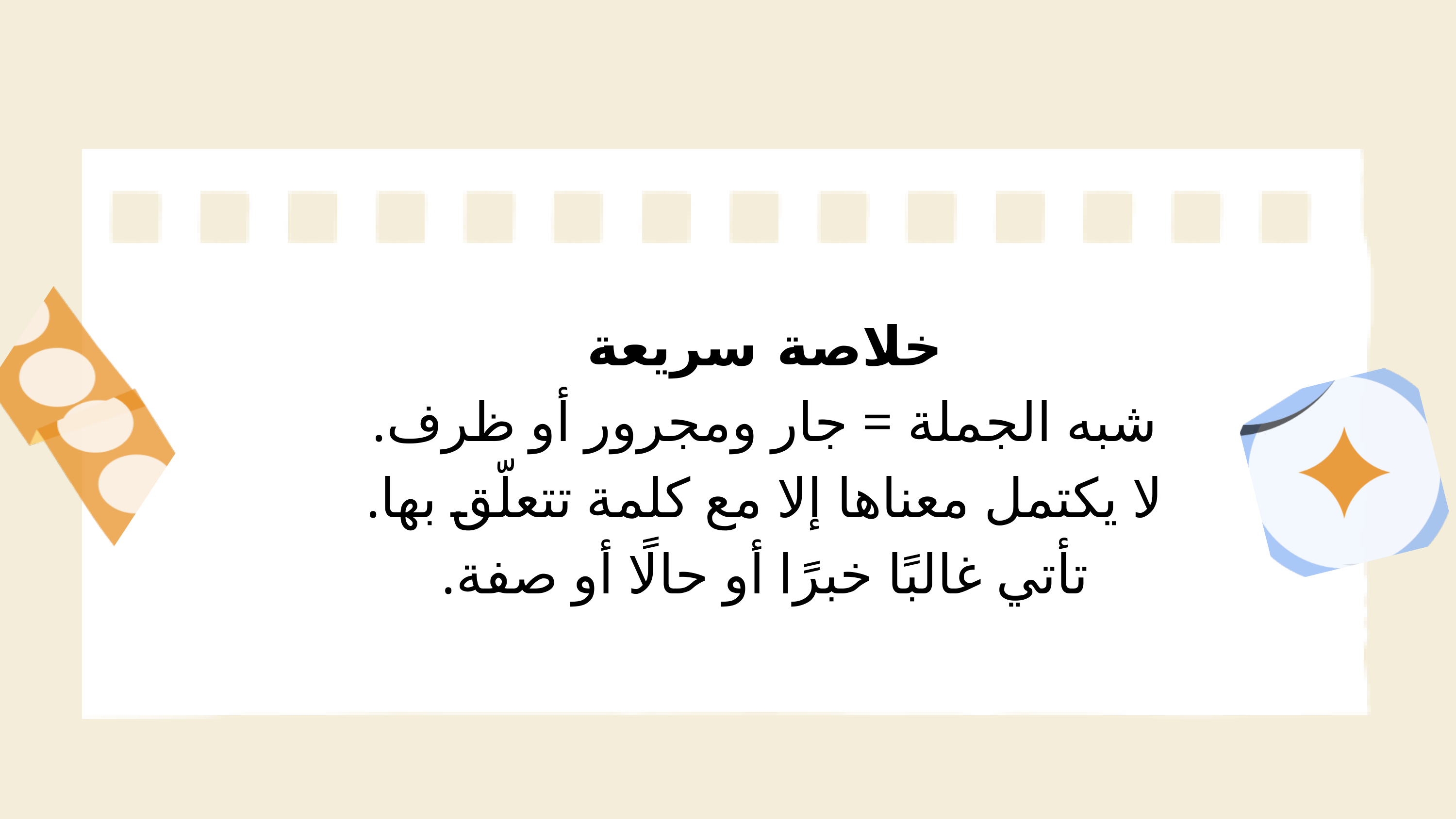

خلاصة سريعة
شبه الجملة = جار ومجرور أو ظرف.
لا يكتمل معناها إلا مع كلمة تتعلّق بها.
تأتي غالبًا خبرًا أو حالًا أو صفة.